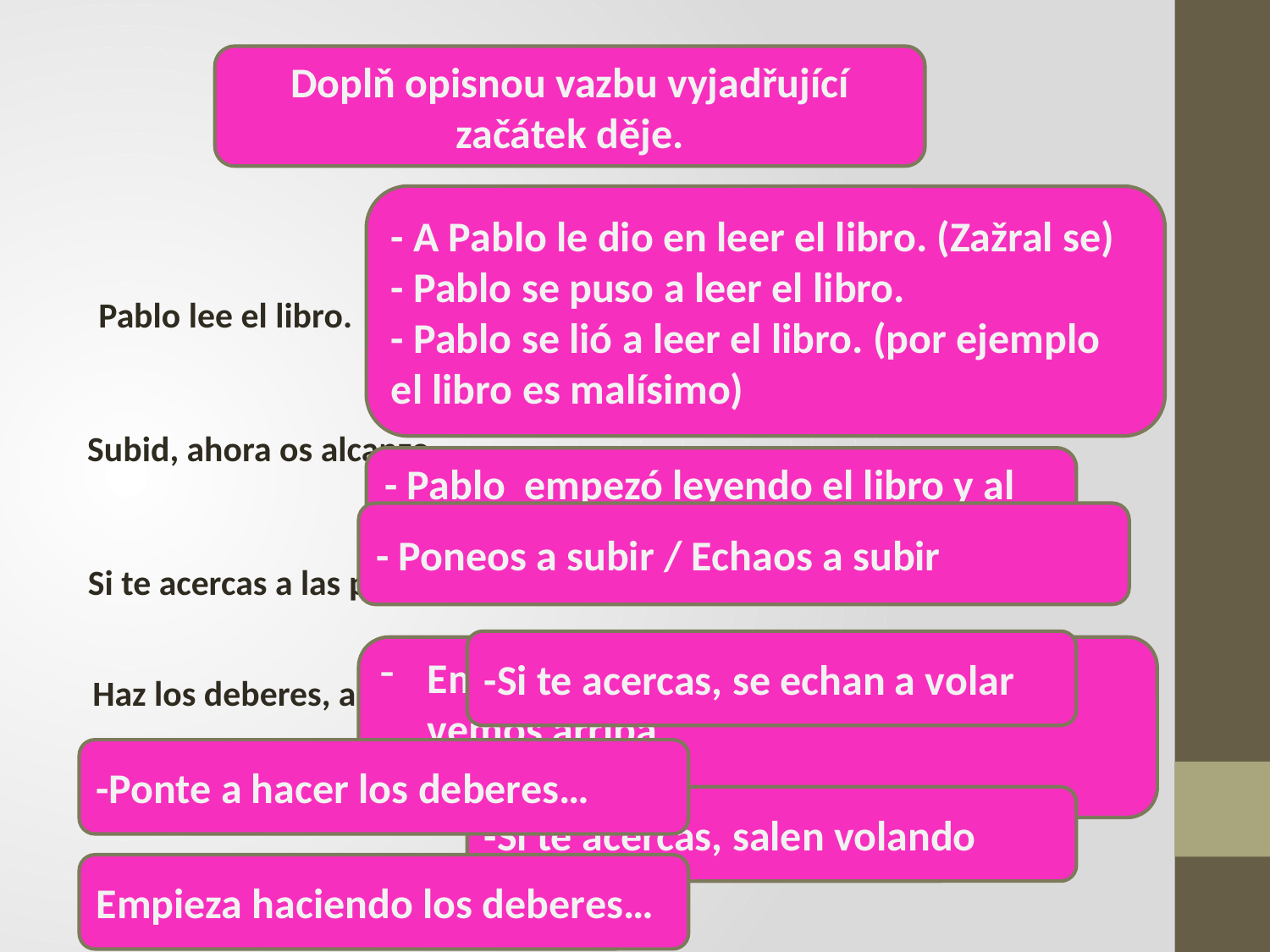

Doplň opisnou vazbu vyjadřující začátek děje.
- A Pablo le dio en leer el libro. (Zažral se)
- Pablo se puso a leer el libro.
- Pablo se lió a leer el libro. (por ejemplo el libro es malísimo)
Pablo lee el libro.
Subid, ahora os alcanzo.
- Pablo  empezó leyendo el libro y al final leyó todos los libros del autor.
- Poneos a subir / Echaos a subir
Si te acercas a las palomas, vuelan.
-Si te acercas, se echan a volar
Empezad subiendo, os alcanzo, nos vemos arriba.
Idos subiendo
Haz los deberes, así tendrás el finde libre.
-Ponte a hacer los deberes…
-Si te acercas, salen volando
Empieza haciendo los deberes…